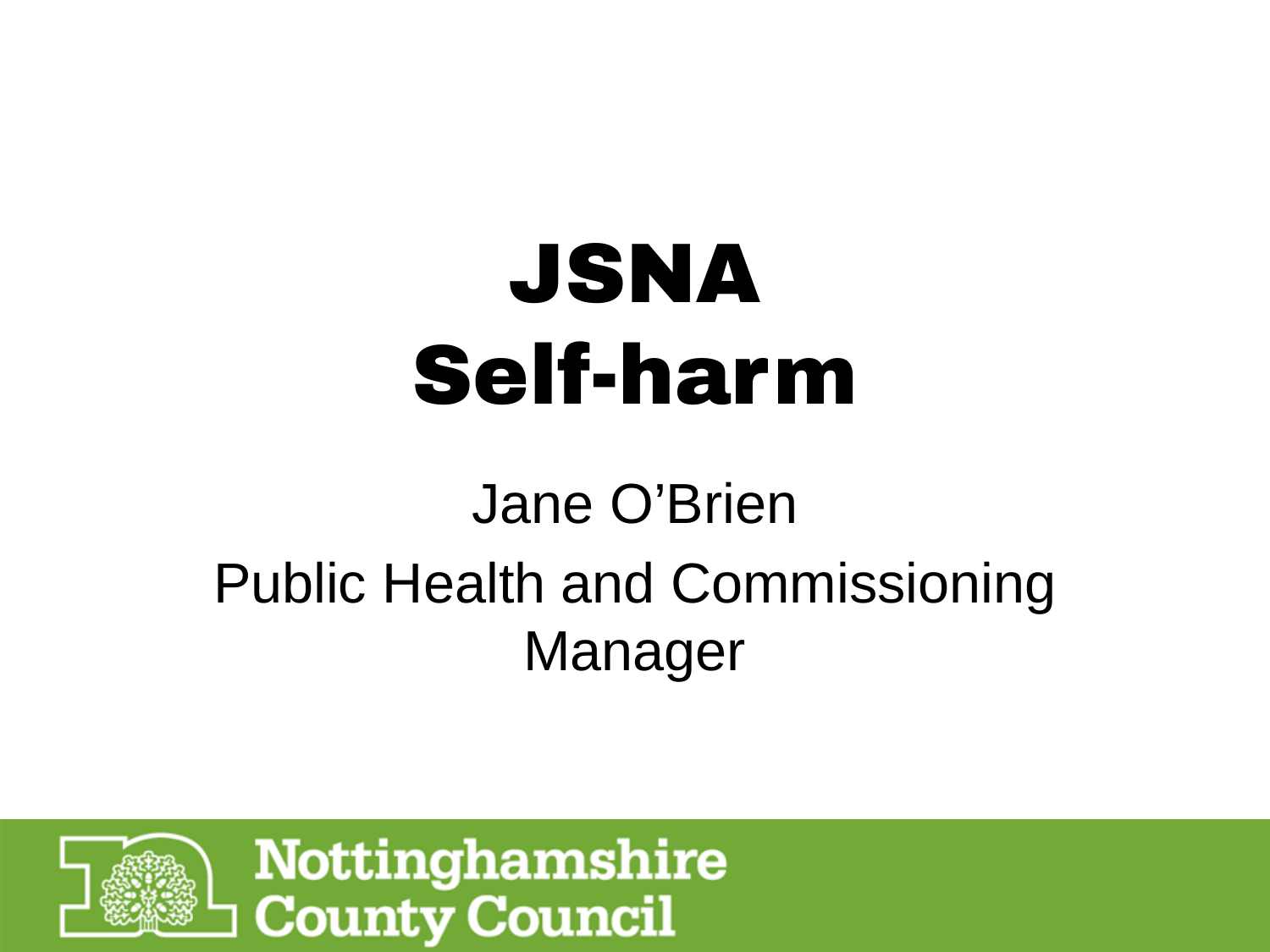

# JSNA Self-harm
Jane O’Brien
Public Health and Commissioning Manager